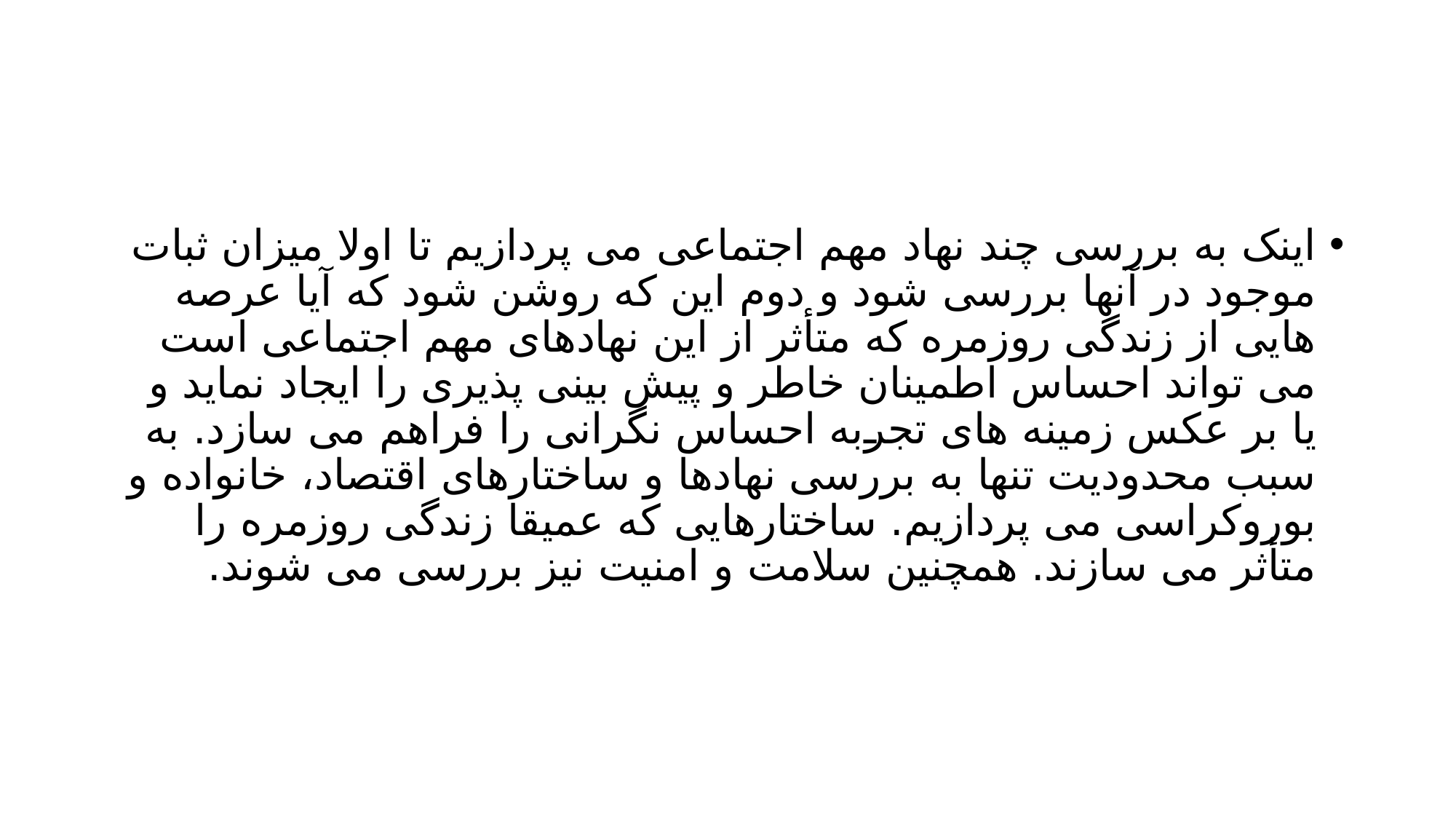

#
اینک به بررسی چند نهاد مهم اجتماعی می پردازیم تا اولا میزان ثبات موجود در آنها بررسی شود و دوم این که روشن شود که آیا عرصه هایی از زندگی روزمره که متأثر از این نهادهای مهم اجتماعی است می تواند احساس اطمینان خاطر و پیش بینی پذیری را ایجاد نماید و یا بر عکس زمینه های تجربه احساس نگرانی را فراهم می سازد. به سبب محدودیت تنها به بررسی نهادها و ساختارهای اقتصاد، خانواده و بوروکراسی می پردازیم. ساختارهایی که عمیقا زندگی روزمره را متأثر می سازند. همچنین سلامت و امنیت نیز بررسی می شوند.